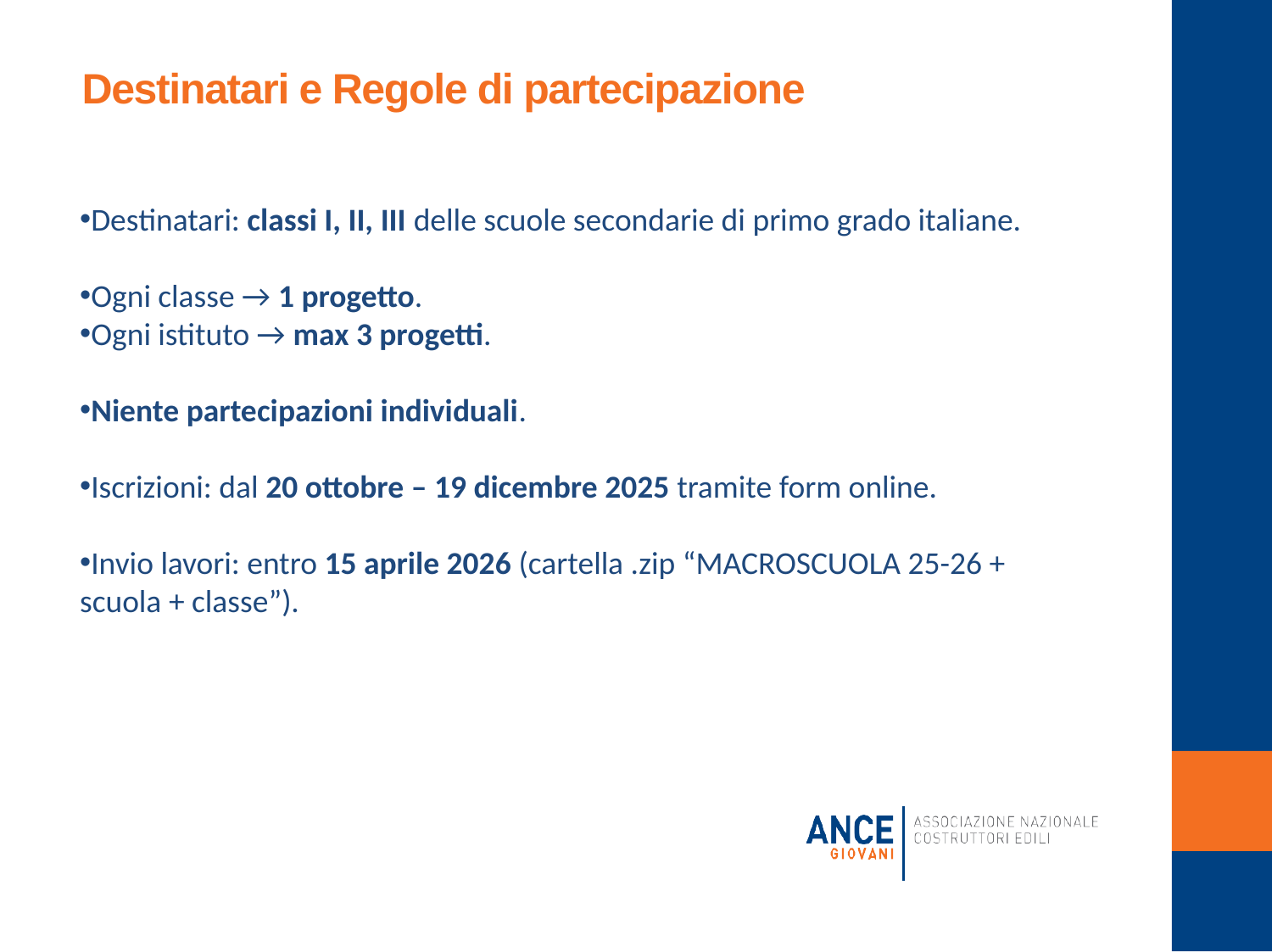

# Destinatari e Regole di partecipazione

Destinatari: classi I, II, III delle scuole secondarie di primo grado italiane.

Ogni classe → 1 progetto.
Ogni istituto → max 3 progetti.

Niente partecipazioni individuali.

Iscrizioni: dal 20 ottobre – 19 dicembre 2025 tramite form online.

Invio lavori: entro 15 aprile 2026 (cartella .zip “MACROSCUOLA 25-26 + scuola + classe”).